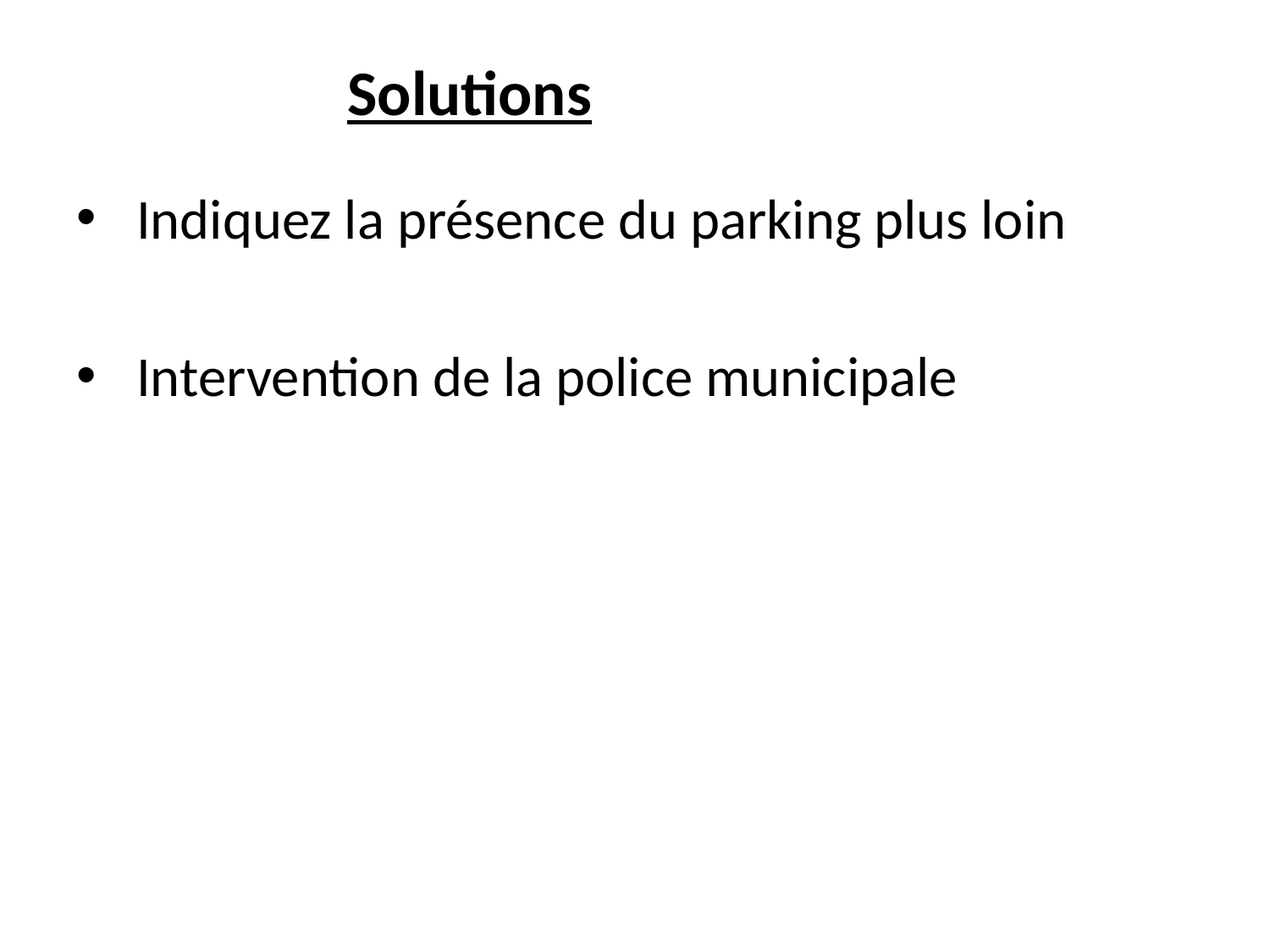

Solutions
 Indiquez la présence du parking plus loin

 Intervention de la police municipale